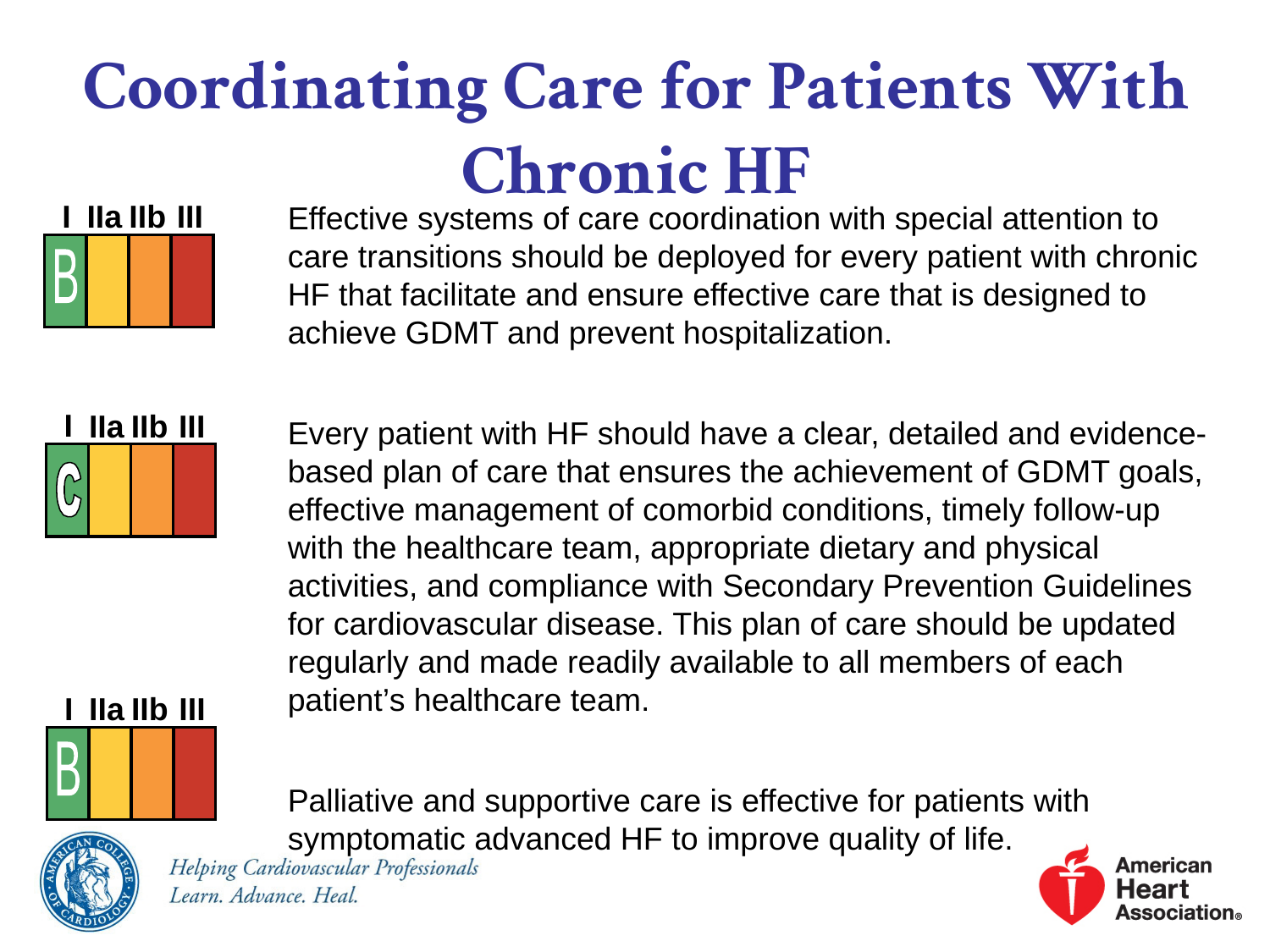

# Coordinating Care for Patients With Chronic HF
Effective systems of care coordination with special attention to care transitions should be deployed for every patient with chronic HF that facilitate and ensure effective care that is designed to achieve GDMT and prevent hospitalization.

Every patient with HF should have a clear, detailed and evidence-based plan of care that ensures the achievement of GDMT goals, effective management of comorbid conditions, timely follow-up with the healthcare team, appropriate dietary and physical activities, and compliance with Secondary Prevention Guidelines for cardiovascular disease. This plan of care should be updated regularly and made readily available to all members of each patient’s healthcare team.

Palliative and supportive care is effective for patients with symptomatic advanced HF to improve quality of life.
I
IIa
IIb
III

B
I
IIa
IIb
III

I
IIa
IIb
III

B